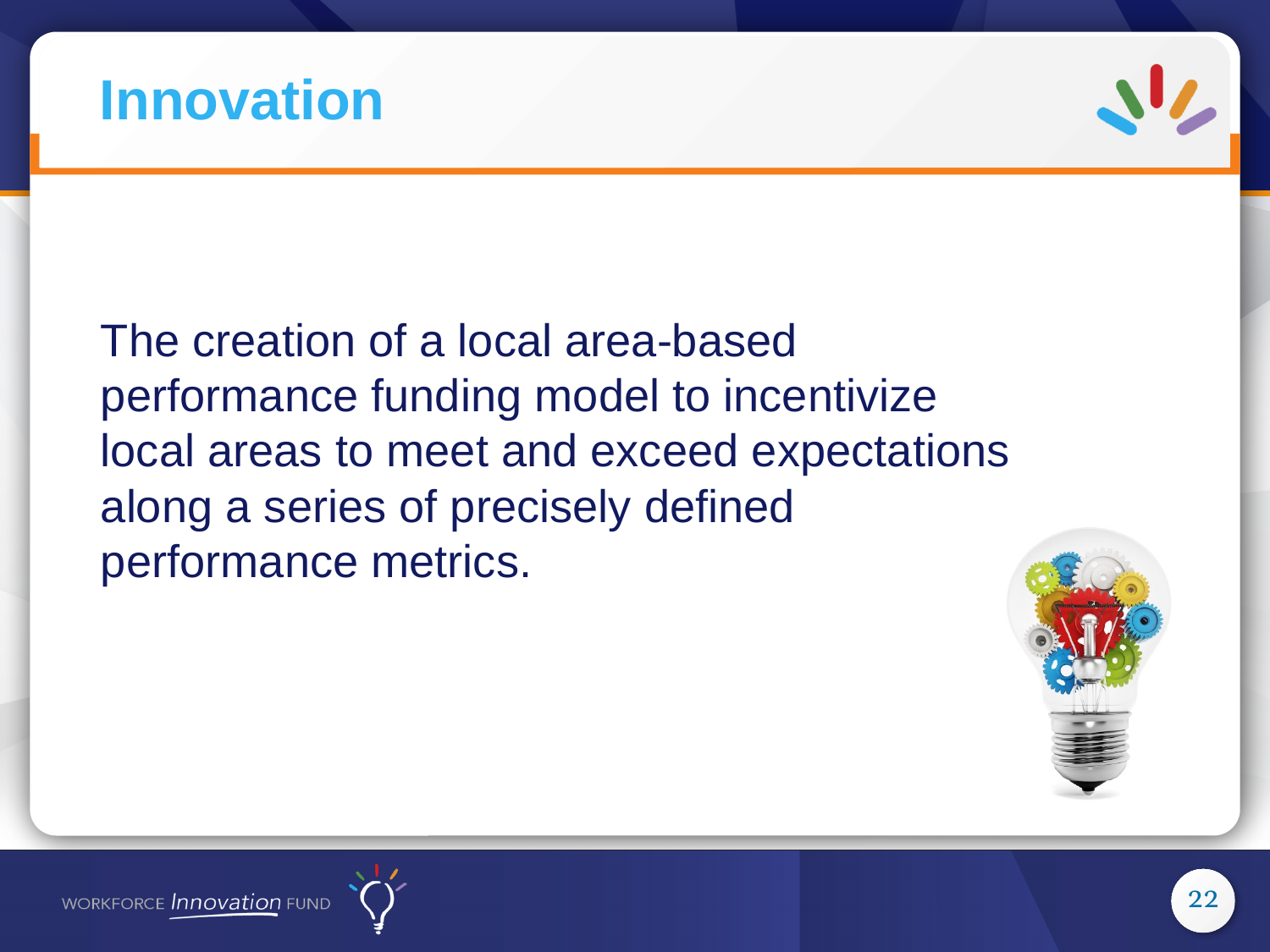

The creation of a local area-based performance funding model to incentivize local areas to meet and exceed expectations along a series of precisely defined performance metrics.